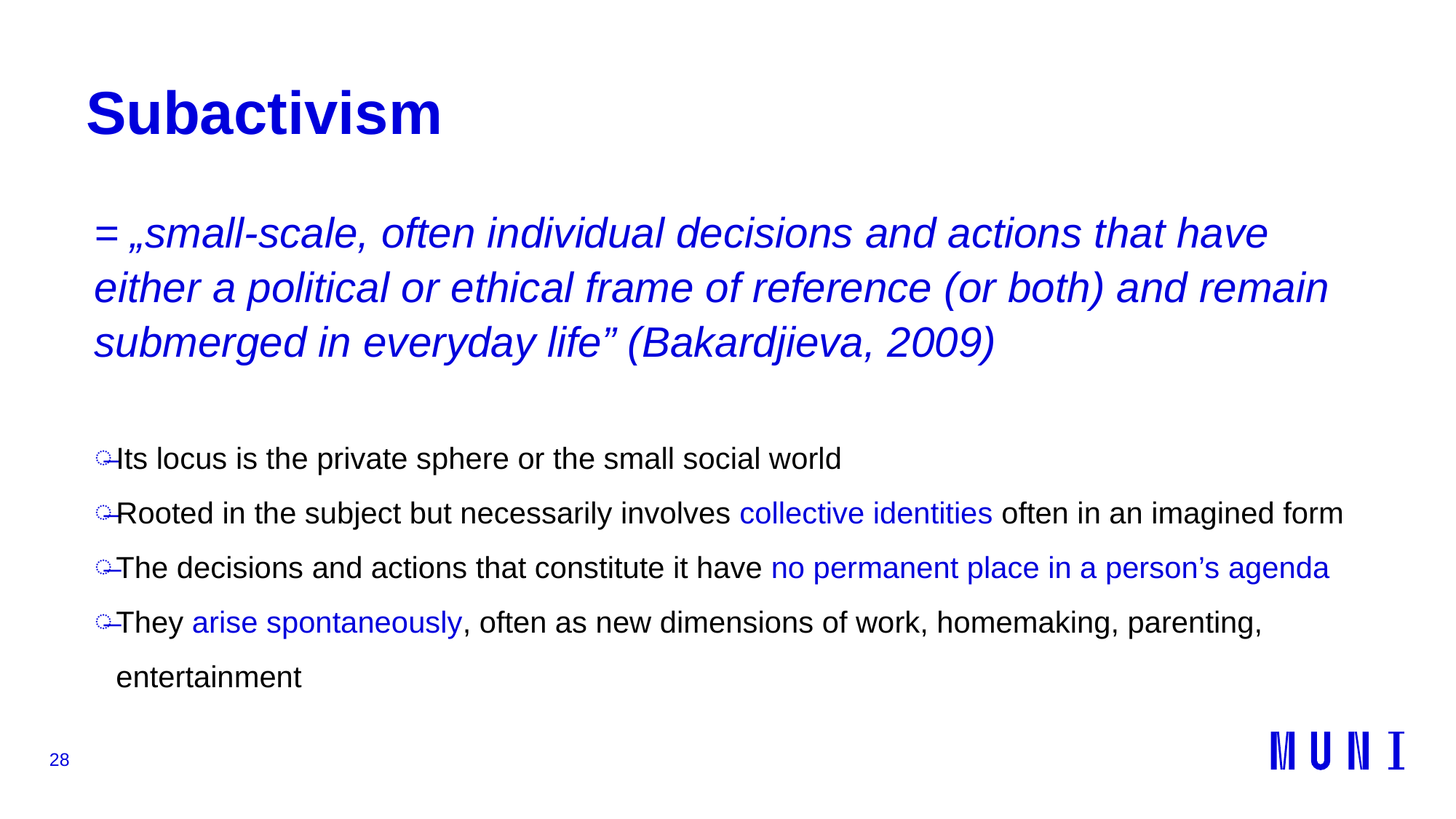

# Subactivism
= „small-scale, often individual decisions and actions that have either a political or ethical frame of reference (or both) and remain submerged in everyday life” (Bakardjieva, 2009)

Its locus is the private sphere or the small social world
Rooted in the subject but necessarily involves collective identities often in an imagined form
The decisions and actions that constitute it have no permanent place in a person’s agenda
They arise spontaneously, often as new dimensions of work, homemaking, parenting, entertainment

28